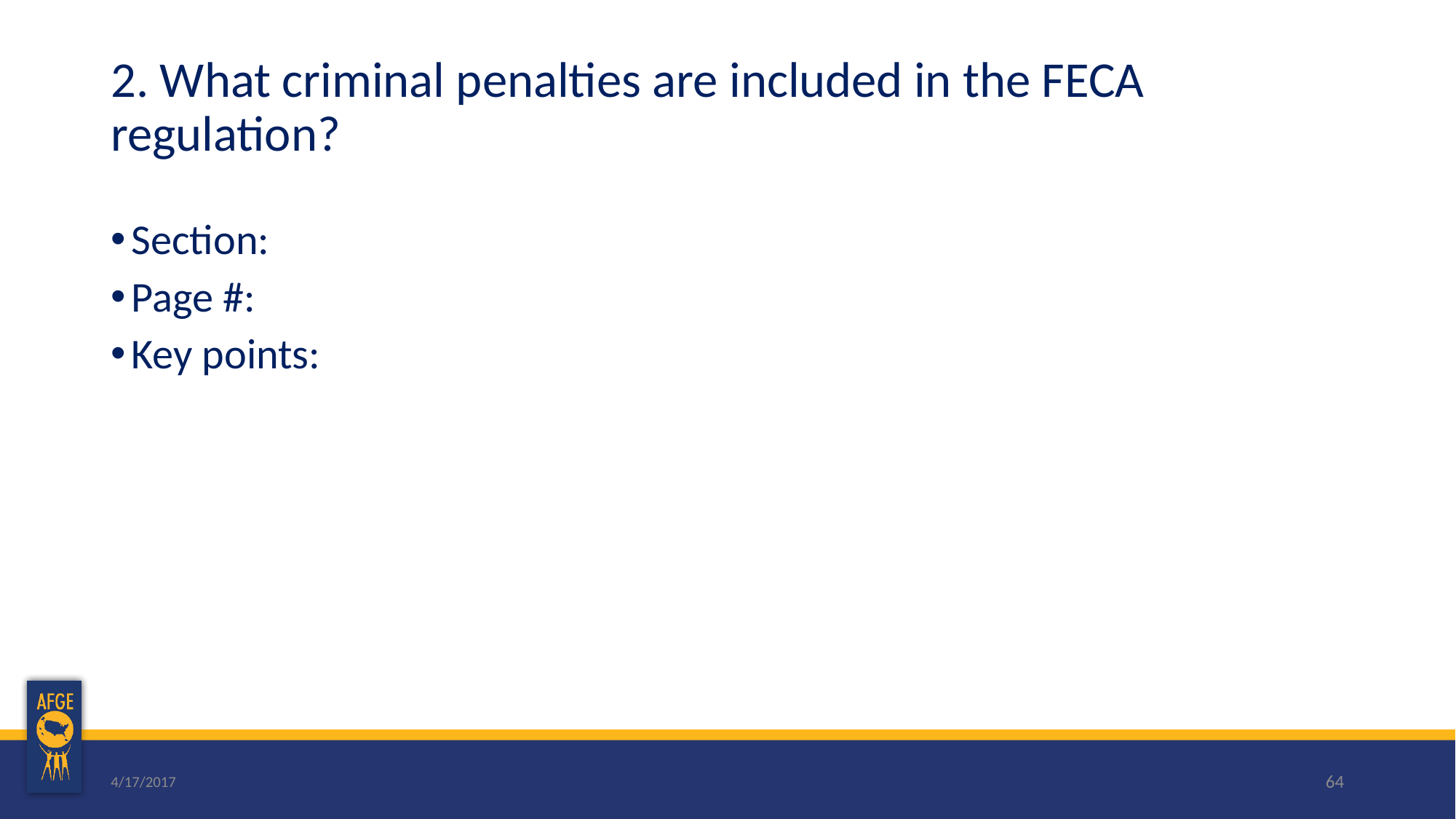

# 2. What criminal penalties are included in the FECA regulation?
Section:
Page #:
Key points:
4/17/2017

64